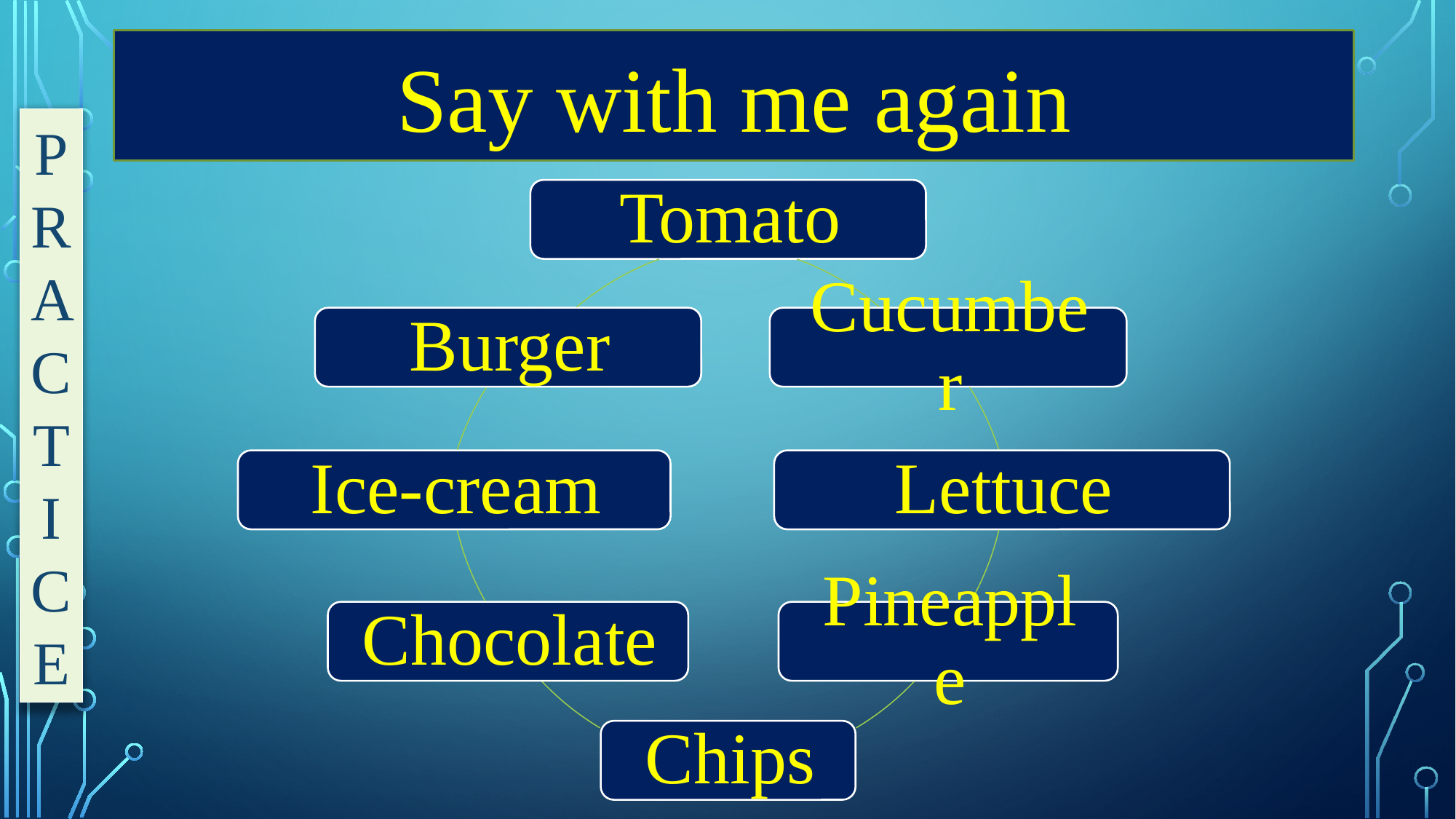

Say with me again
P
R
A
C
T
I
C
E
Tomato
Cucumber
Lettuce
Pineapple
Chips
Chocolate
Ice-cream
Burger